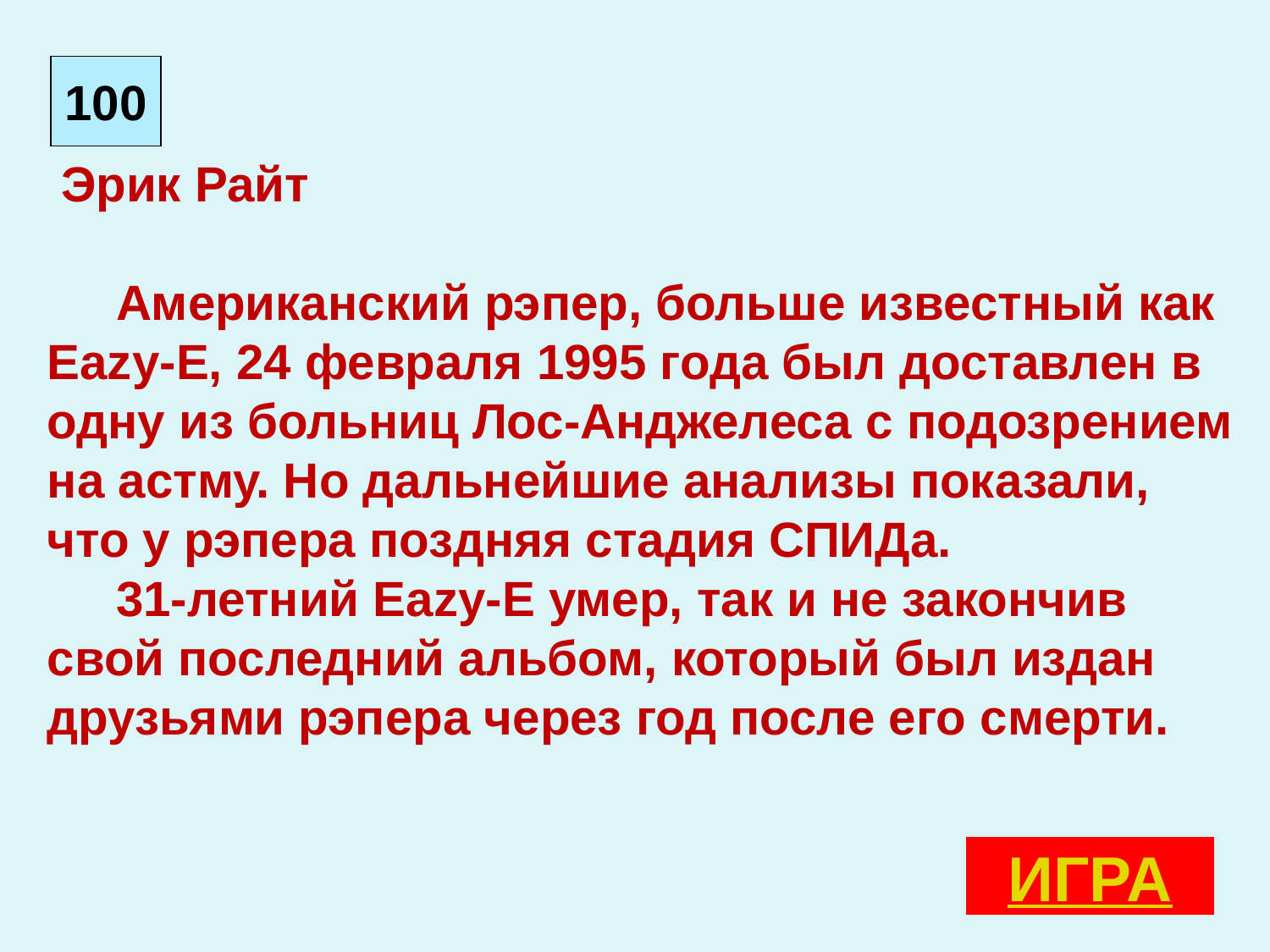

100
 Эрик Райт

     Американский рэпер, больше известный как Eazy-E, 24 февраля 1995 года был доставлен в одну из больниц Лос-Анджелеса с подозрением на астму. Но дальнейшие анализы показали, что у рэпера поздняя стадия СПИДа.
     31-летний Eazy-E умер, так и не закончив свой последний альбом, который был издан друзьями рэпера через год после его смерти.
ИГРА